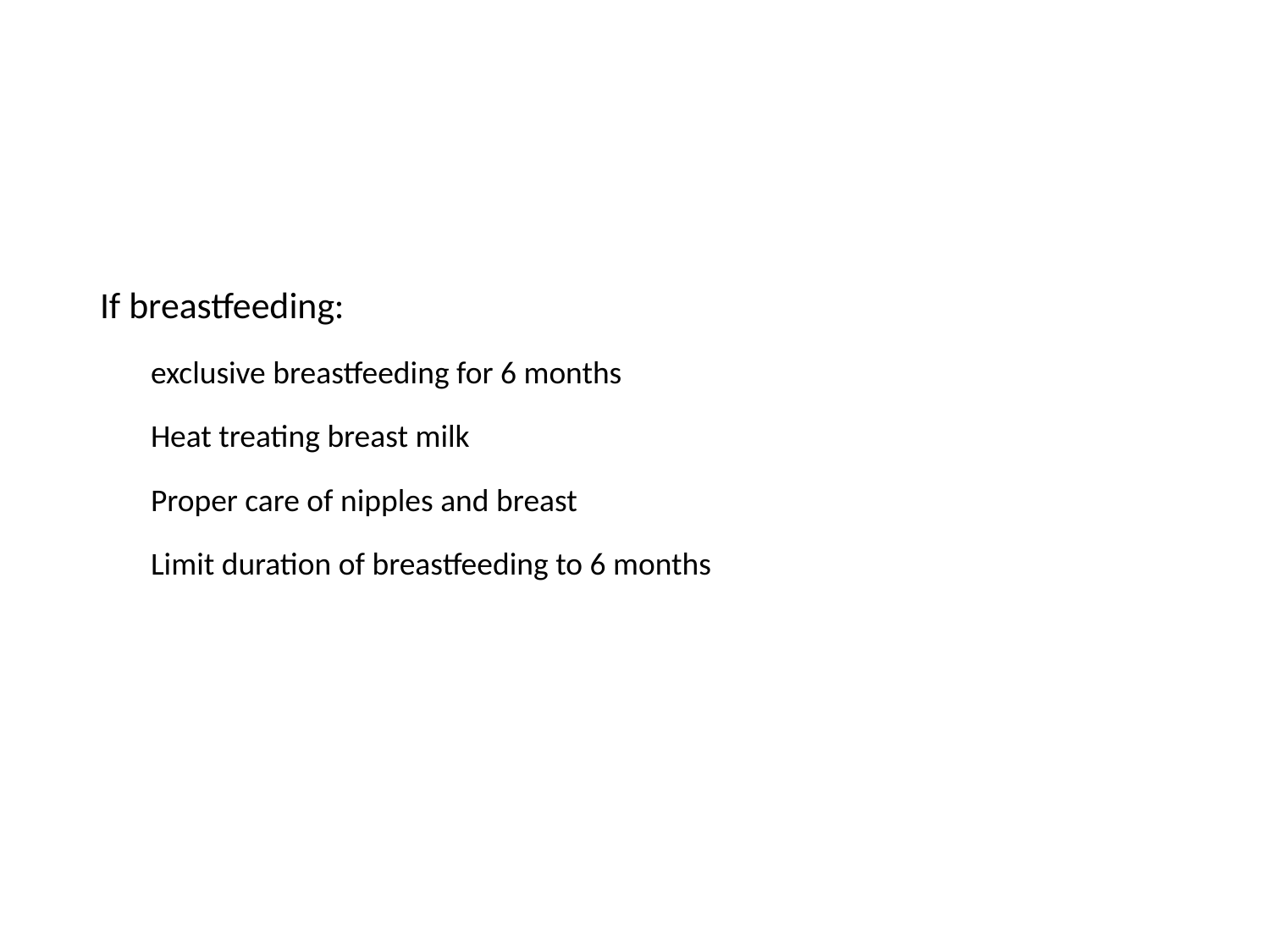

#
If breastfeeding:
exclusive breastfeeding for 6 months
Heat treating breast milk
Proper care of nipples and breast
Limit duration of breastfeeding to 6 months